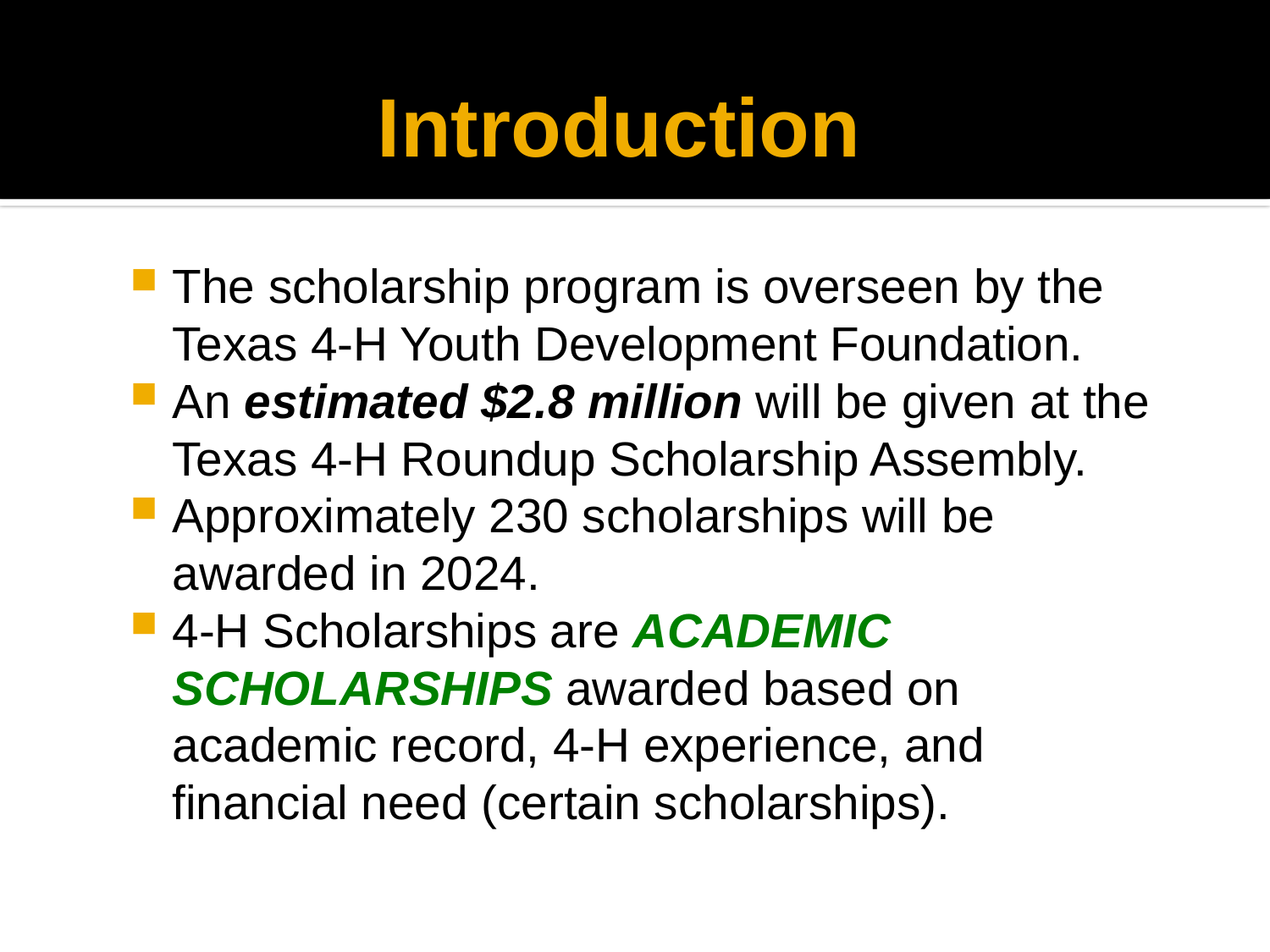

Introduction
The scholarship program is overseen by the Texas 4-H Youth Development Foundation.
An estimated $2.8 million will be given at the Texas 4-H Roundup Scholarship Assembly.
Approximately 230 scholarships will be awarded in 2024.
4-H Scholarships are ACADEMIC SCHOLARSHIPS awarded based on academic record, 4-H experience, and financial need (certain scholarships).